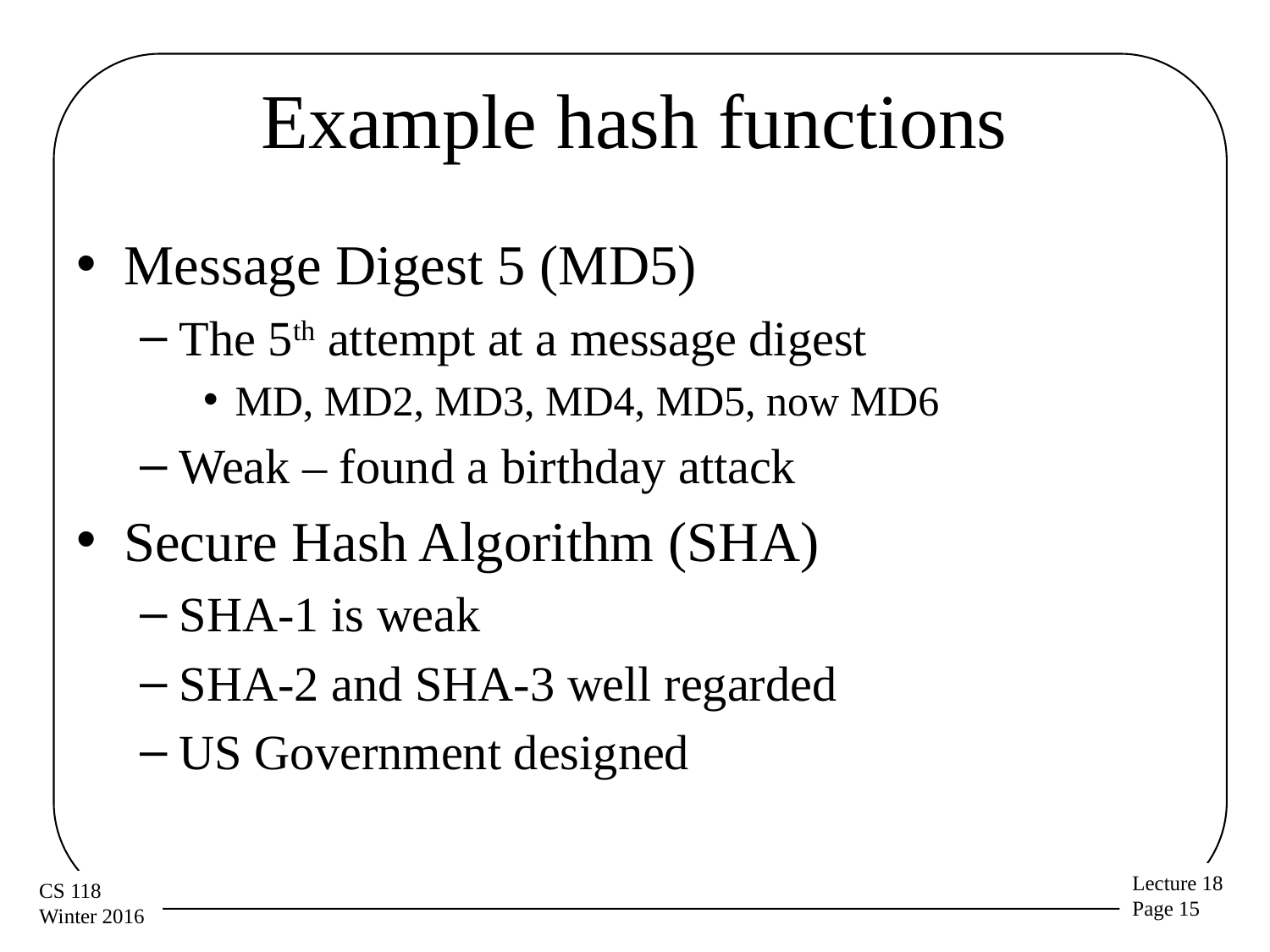

# Example hash functions
Message Digest 5 (MD5)
The 5th attempt at a message digest
MD, MD2, MD3, MD4, MD5, now MD6
Weak – found a birthday attack
Secure Hash Algorithm (SHA)
SHA-1 is weak
SHA-2 and SHA-3 well regarded
US Government designed